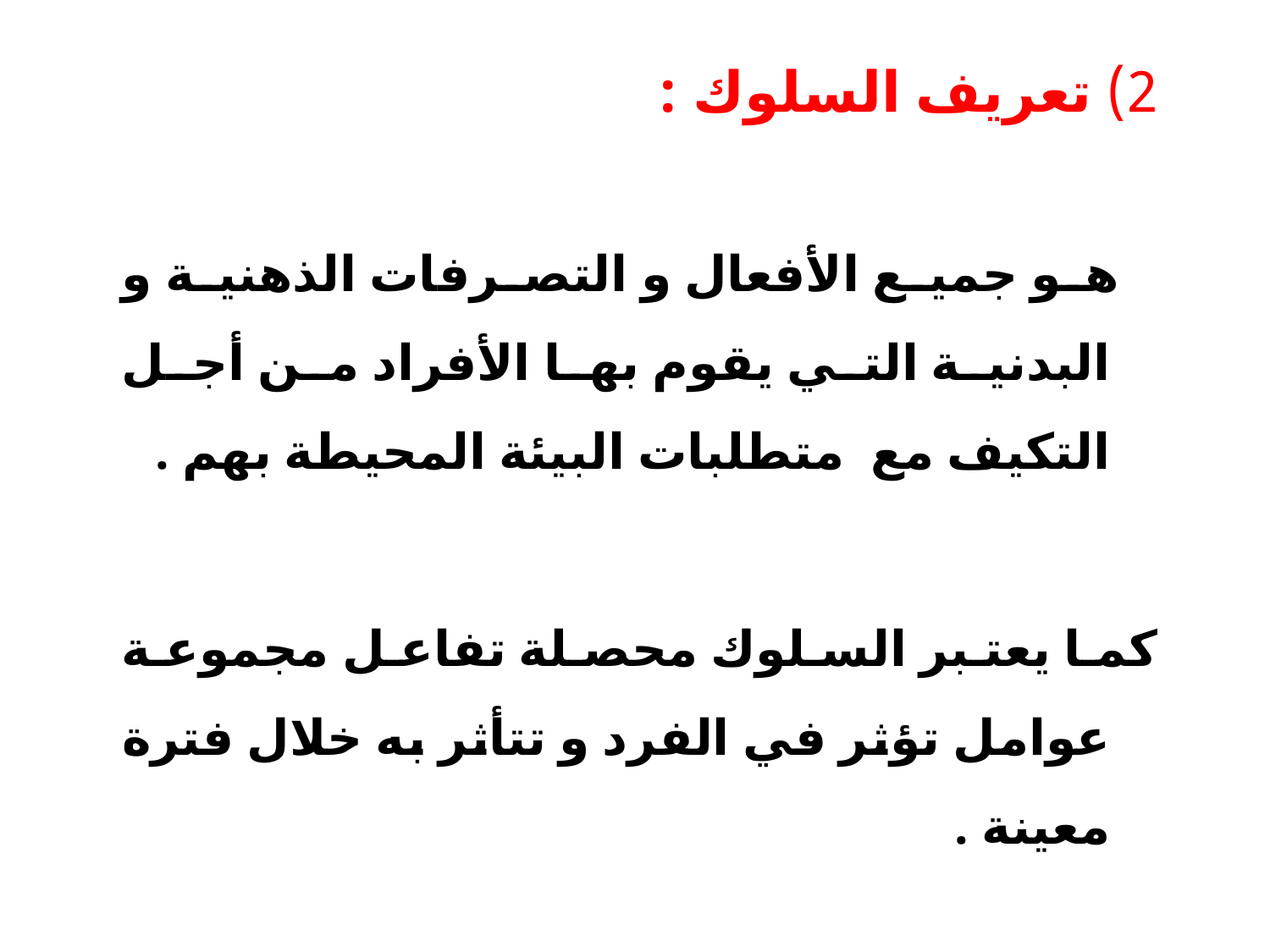

2) تعريف السلوك :

   هو جميع الأفعال و التصرفات الذهنية و البدنية التي يقوم بها الأفراد من أجل التكيف مع  متطلبات البيئة المحيطة بهم .

كما يعتبر السلوك محصلة تفاعل مجموعة عوامل تؤثر في الفرد و تتأثر به خلال فترة معينة .